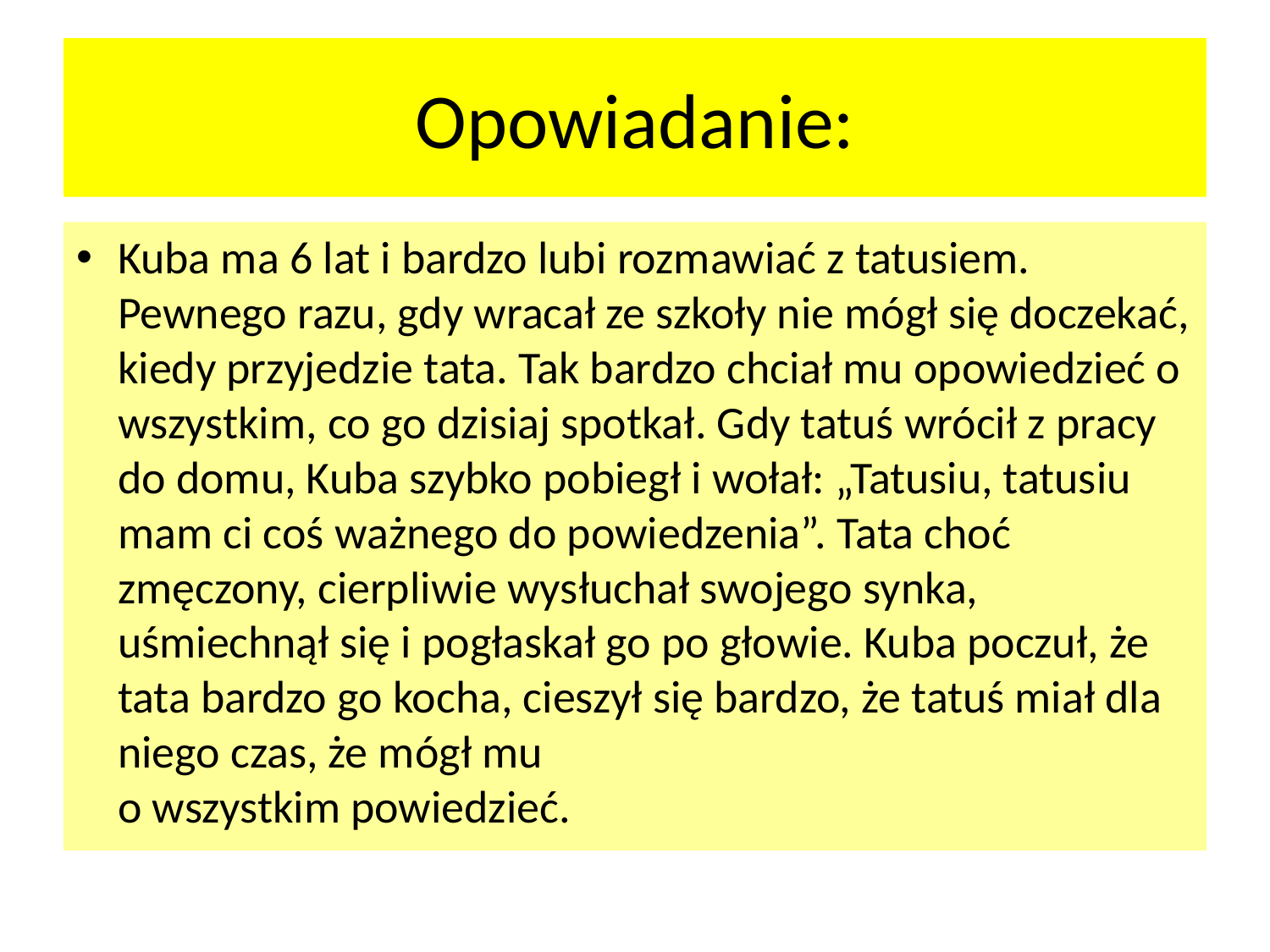

# Opowiadanie:
Kuba ma 6 lat i bardzo lubi rozmawiać z tatusiem. Pewnego razu, gdy wracał ze szkoły nie mógł się doczekać, kiedy przyjedzie tata. Tak bardzo chciał mu opowiedzieć o wszystkim, co go dzisiaj spotkał. Gdy tatuś wrócił z pracy do domu, Kuba szybko pobiegł i wołał: „Tatusiu, tatusiu  mam ci coś ważnego do powiedzenia”. Tata choć zmęczony, cierpliwie wysłuchał swojego synka, uśmiechnął się i pogłaskał go po głowie. Kuba poczuł, że tata bardzo go kocha, cieszył się bardzo, że tatuś miał dla niego czas, że mógł mu
o wszystkim powiedzieć.